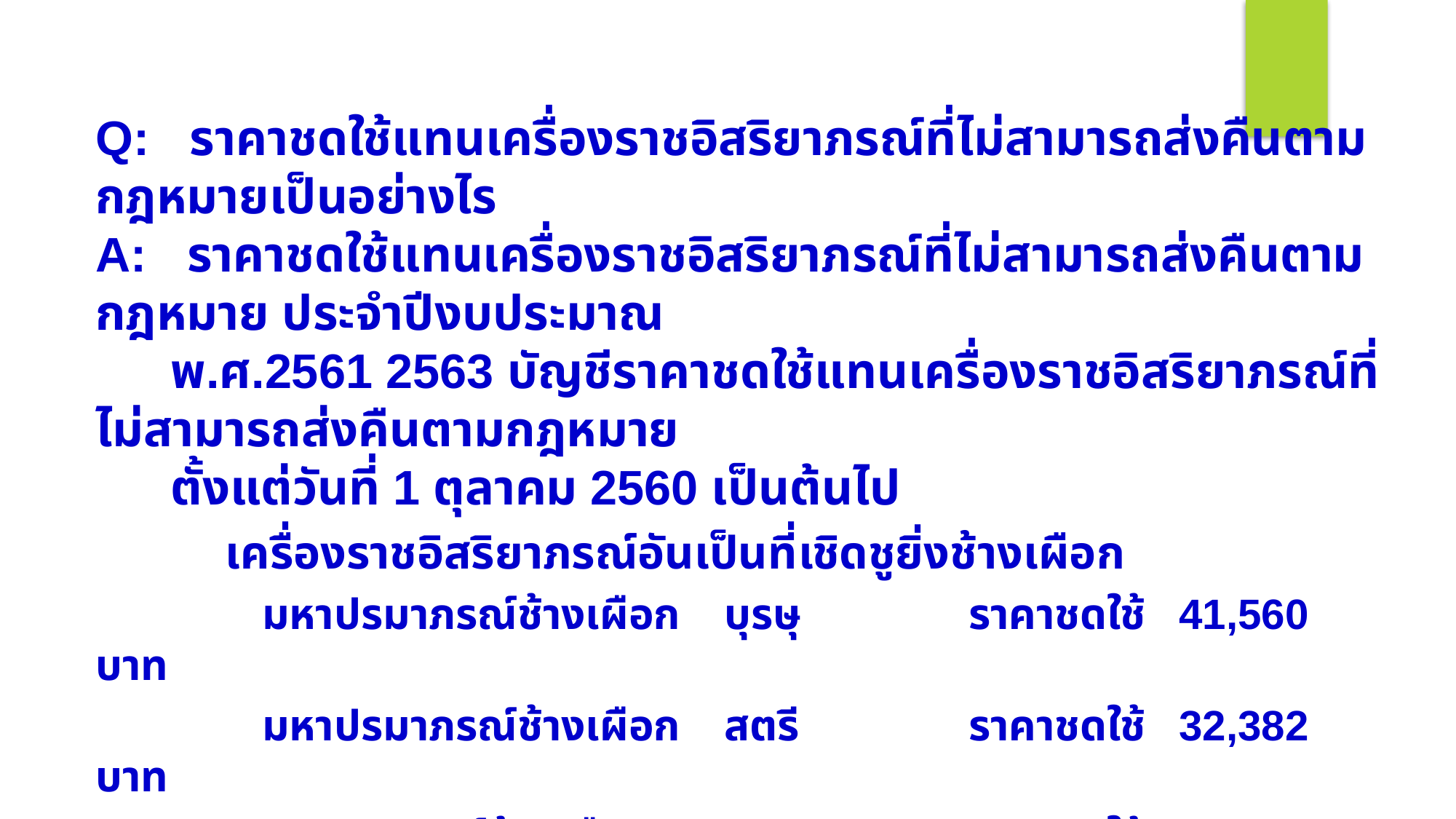

Q:   ราคาชดใช้แทนเครื่องราชอิสริยาภรณ์ที่ไม่สามารถส่งคืนตามกฎหมายเป็นอย่างไร
A:   ราคาชดใช้แทนเครื่องราชอิสริยาภรณ์ที่ไม่สามารถส่งคืนตามกฎหมาย ประจําปีงบประมาณ
      พ.ศ.2561 2563 บัญชีราคาชดใช้แทนเครื่องราชอิสริยาภรณ์ที่ไม่สามารถส่งคืนตามกฎหมาย
      ตั้งแต่วันที่ 1 ตุลาคม 2560 เป็นต้นไป
           เครื่องราชอิสริยาภรณ์อันเป็นที่เชิดชูยิ่งช้างเผือก
               มหาปรมาภรณ์ช้างเผือก    บุรษุ       	ราคาชดใช้   41,560  บาท
               มหาปรมาภรณ์ช้างเผือก    สตรี       	ราคาชดใช้   32,382  บาท
               ประถมาภรณ์ช้างเผือก      บุรุษ       	ราคาชดใช้   28,658  บาท
               ประถมาภรณ์ช้างเผือก      สตรี        	ราคาชดใช้   22,618  บาท